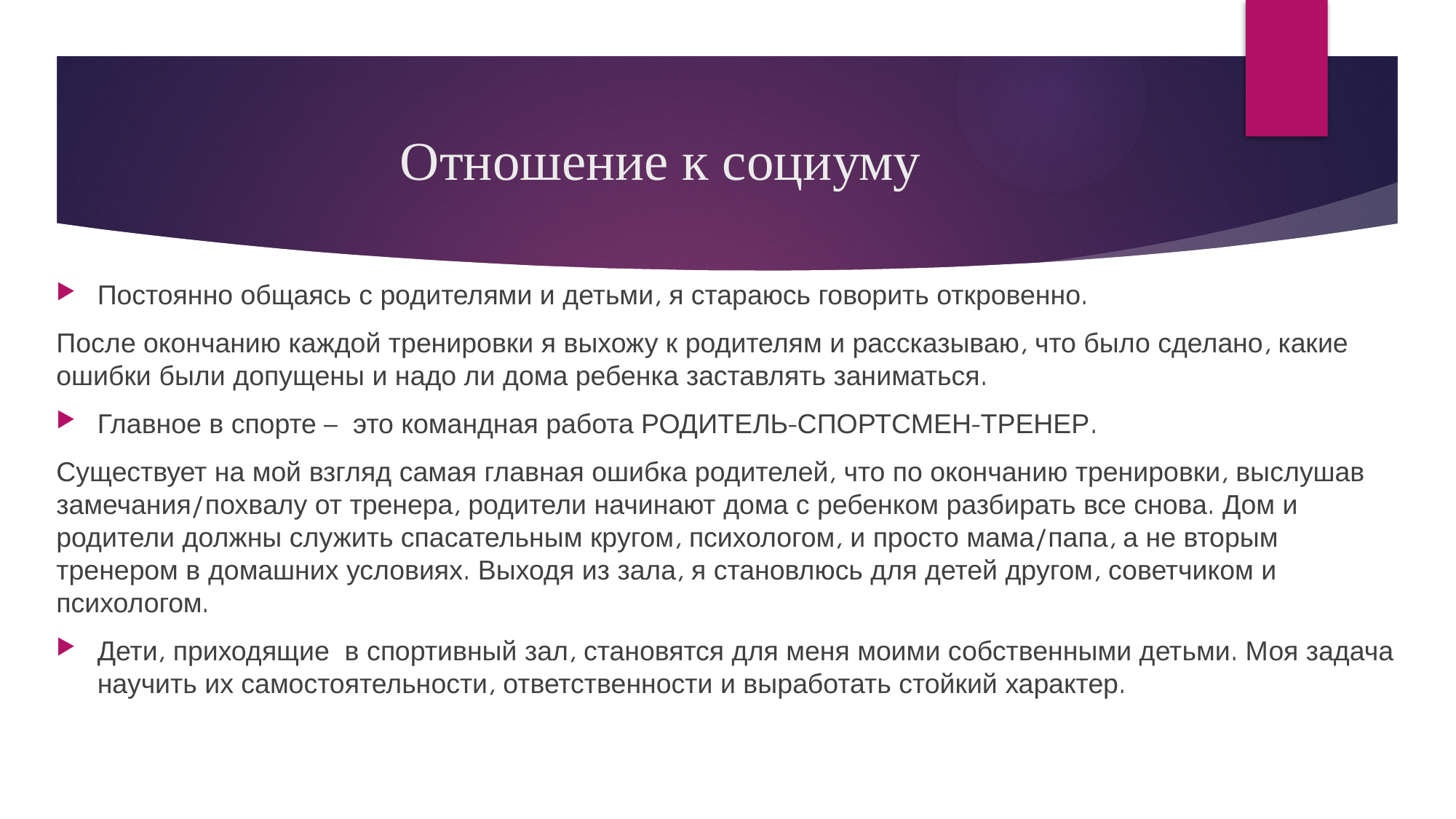

# Отношение к социуму
Постоянно общаясь с родителями и детьми, я стараюсь говорить откровенно.
После окончанию каждой тренировки я выхожу к родителям и рассказываю, что было сделано, какие ошибки были допущены и надо ли дома ребенка заставлять заниматься.
Главное в спорте –  это командная работа РОДИТЕЛЬ-СПОРТСМЕН-ТРЕНЕР.
Существует на мой взгляд самая главная ошибка родителей, что по окончанию тренировки, выслушав замечания/похвалу от тренера, родители начинают дома с ребенком разбирать все снова. Дом и родители должны служить спасательным кругом, психологом, и просто мама/папа, а не вторым тренером в домашних условиях. Выходя из зала, я становлюсь для детей другом, советчиком и психологом.
Дети, приходящие  в спортивный зал, становятся для меня моими собственными детьми. Моя задача научить их самостоятельности, ответственности и выработать стойкий характер.